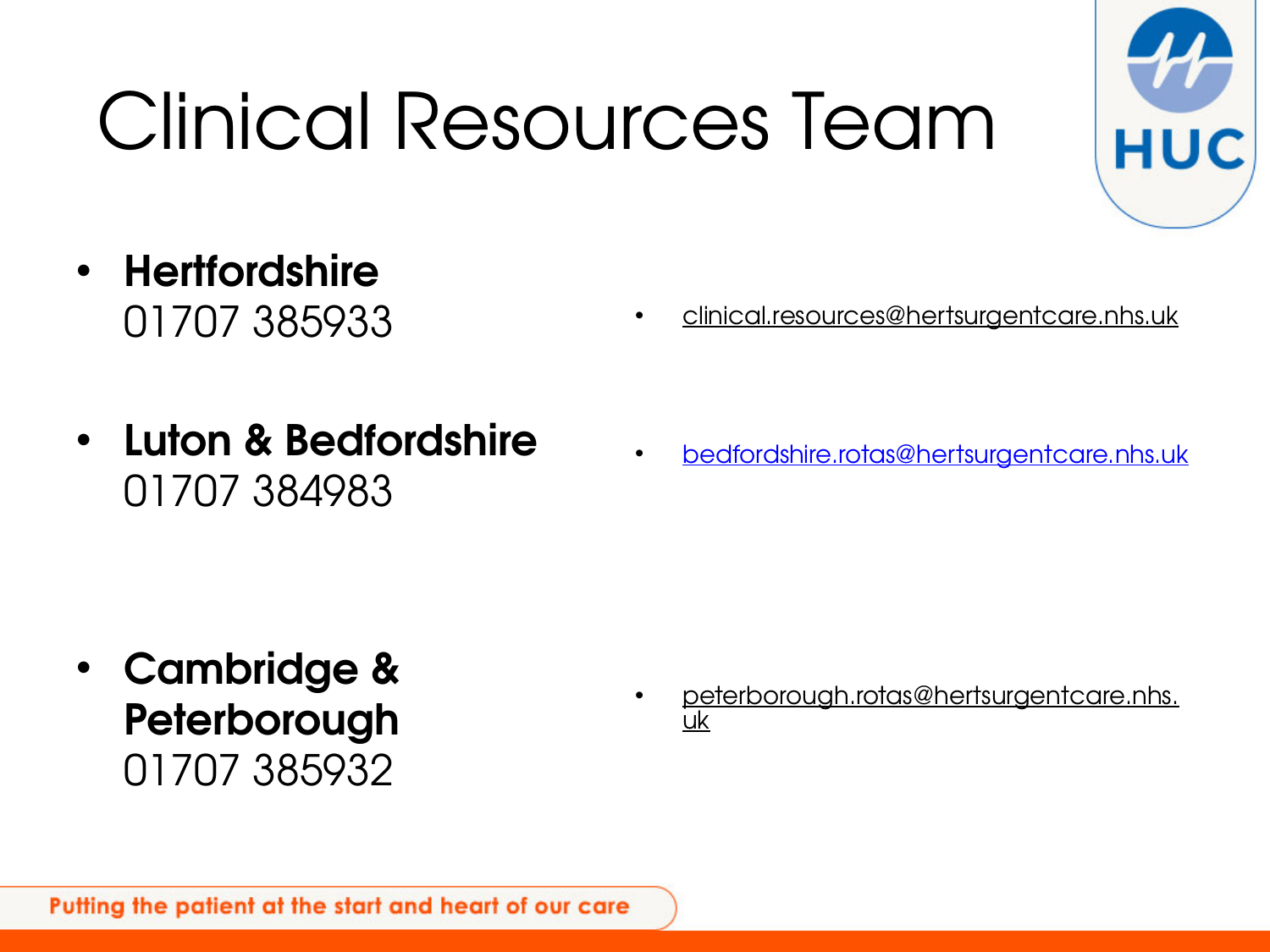

# Clinical Resources Team
Hertfordshire             01707 385933

Luton & Bedfordshire  01707 384983

Cambridge & Peterborough          01707 385932

clinical.resources@hertsurgentcare.nhs.uk

bedfordshire.rotas@hertsurgentcare.nhs.uk

peterborough.rotas@hertsurgentcare.nhs.uk